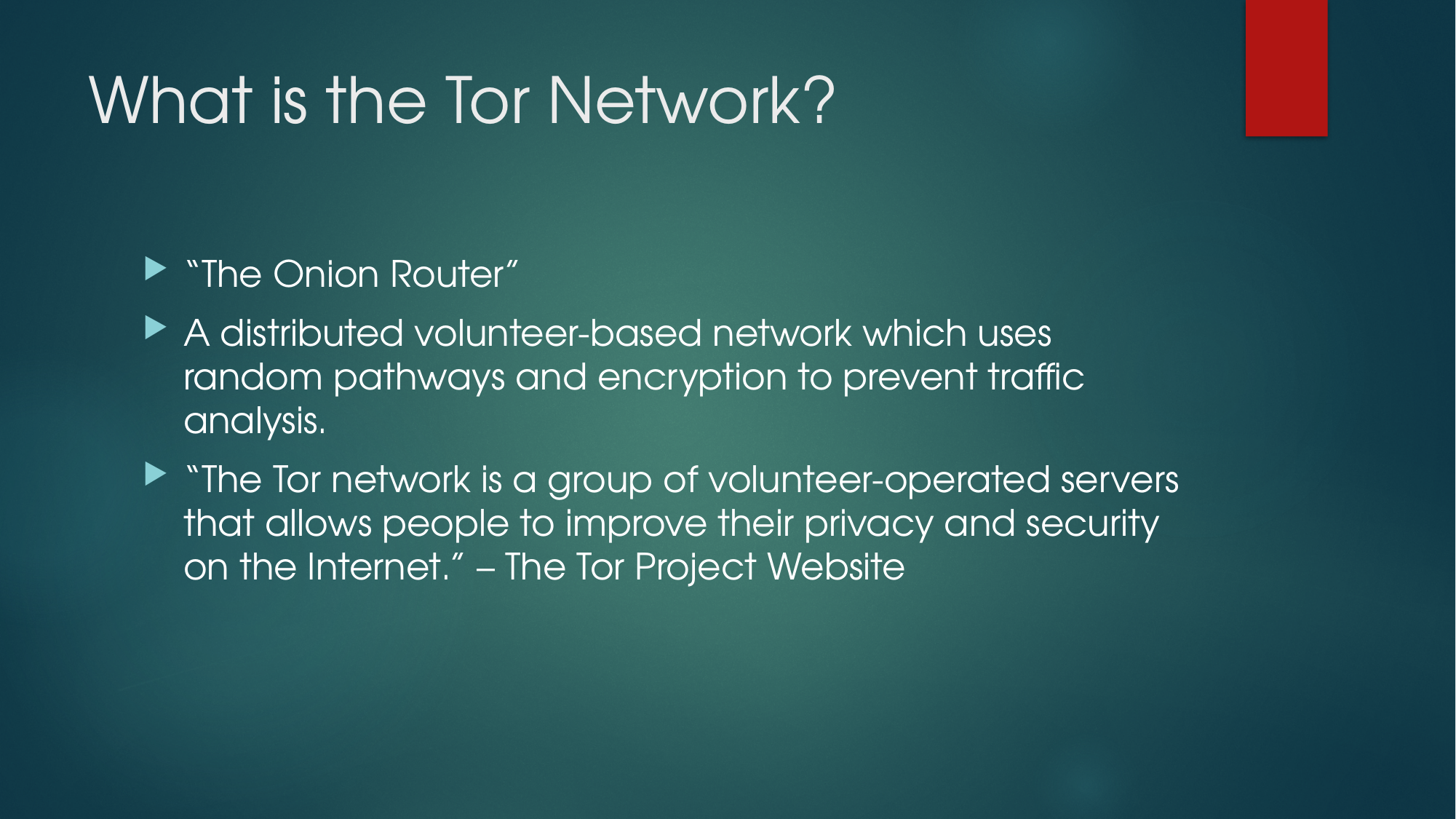

# What is the Tor Network?
“The Onion Router”
A distributed volunteer-based network which uses random pathways and encryption to prevent traffic analysis.
“The Tor network is a group of volunteer-operated servers that allows people to improve their privacy and security on the Internet.” – The Tor Project Website